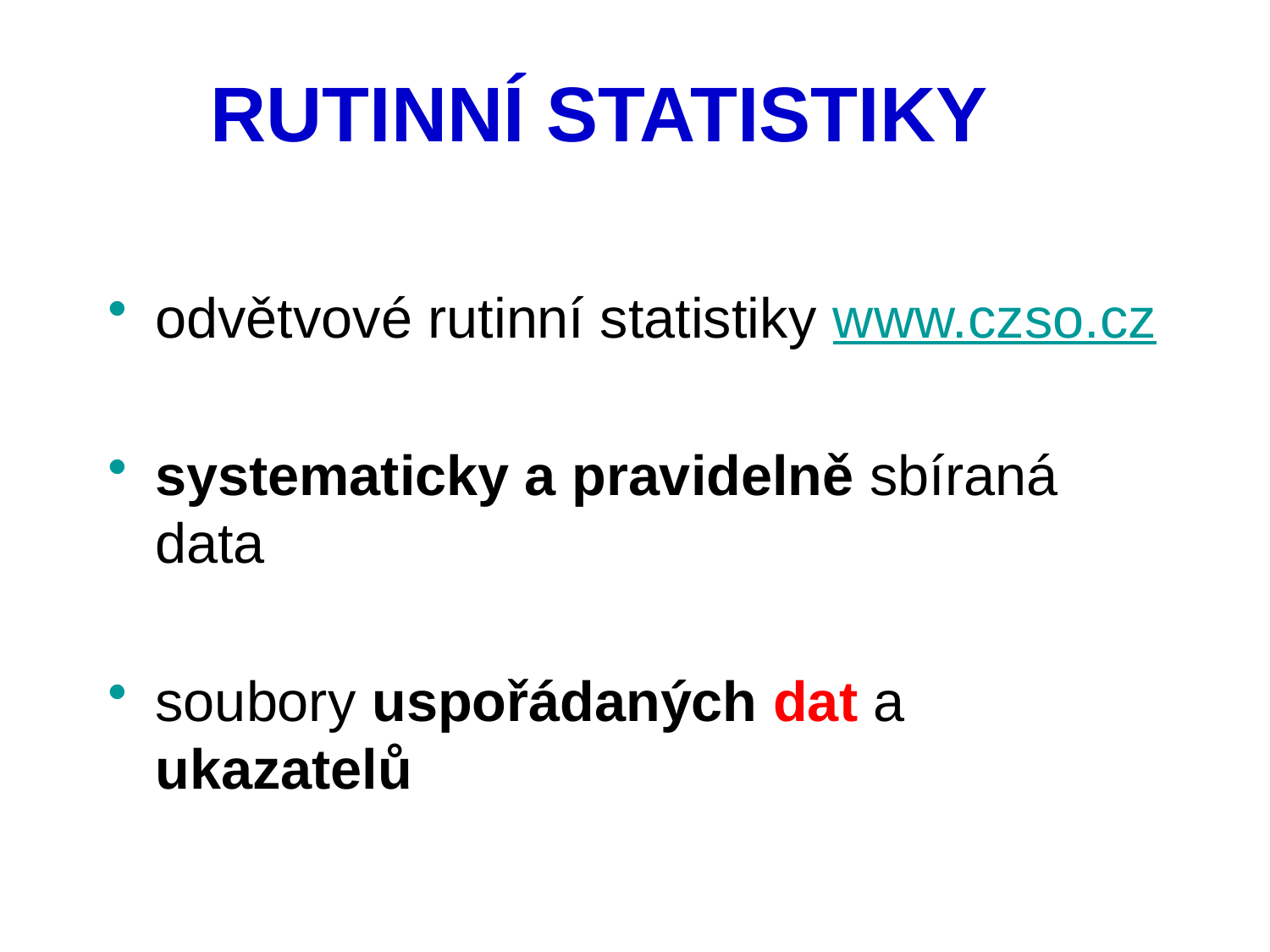

# Rutinní statistiky

odvětvové rutinní statistiky www.czso.cz

systematicky a pravidelně sbíraná data

soubory uspořádaných dat a ukazatelů